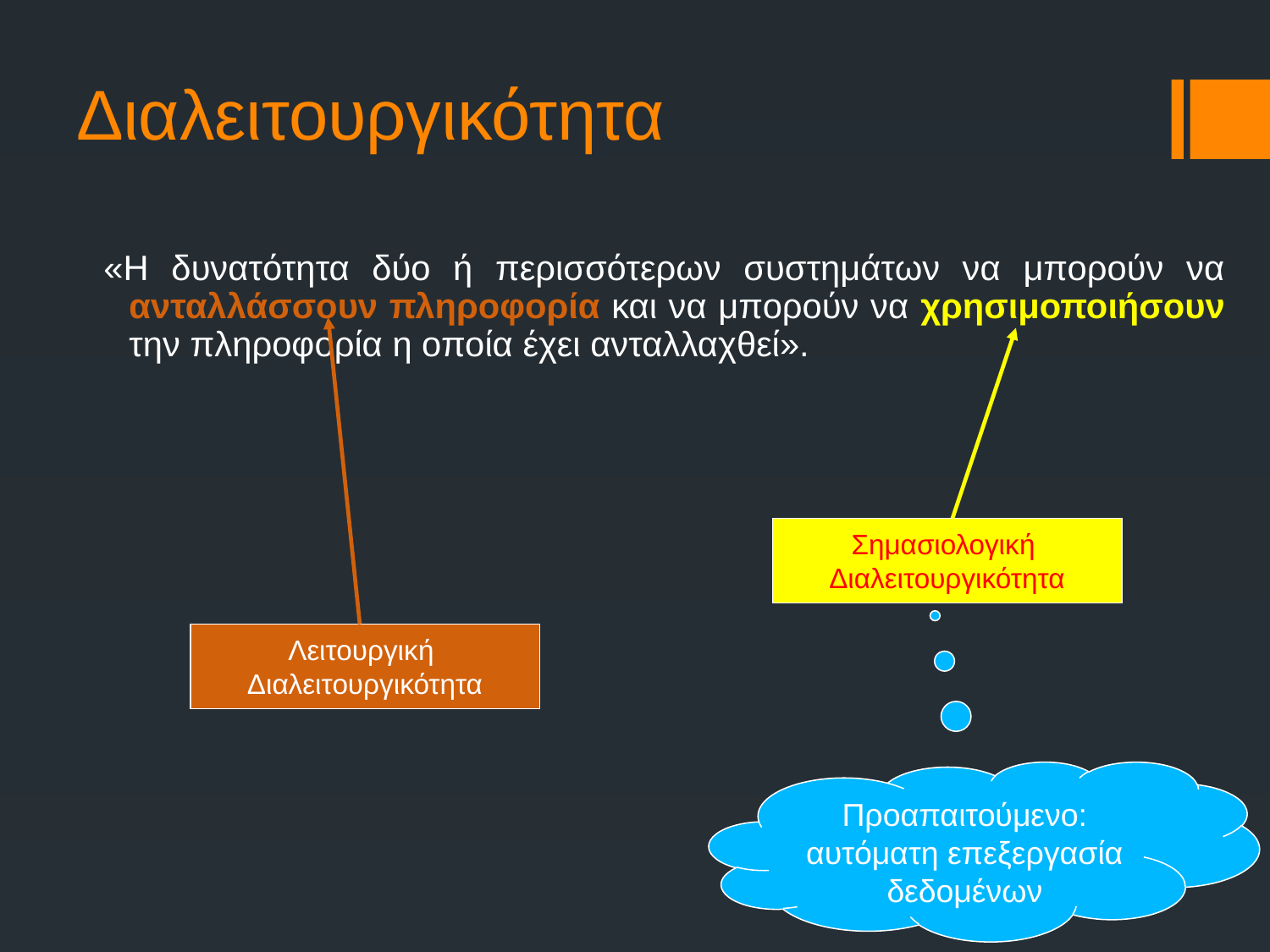

# Διαλειτουργικότητα
«Η δυνατότητα δύο ή περισσότερων συστημάτων να μπορούν να ανταλλάσσουν πληροφορία και να μπορούν να χρησιμοποιήσουν την πληροφορία η οποία έχει ανταλλαχθεί».

Σημασιολογική
Διαλειτουργικότητα
Λειτουργική
Διαλειτουργικότητα
Προαπαιτούμενο: αυτόματη επεξεργασία δεδομένων